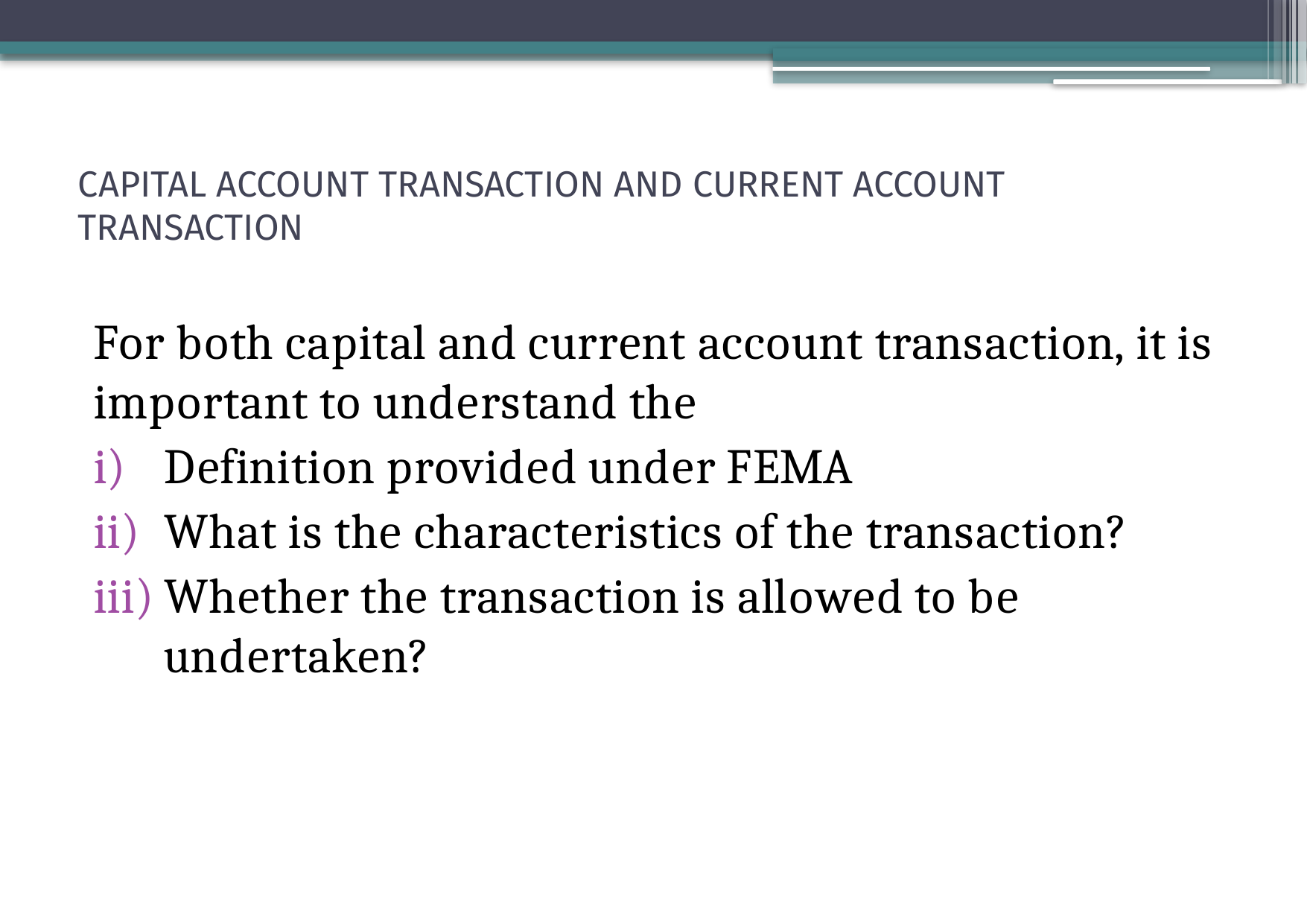

# CAPITAL ACCOUNT TRANSACTION AND CURRENT ACCOUNT TRANSACTION
For both capital and current account transaction, it is important to understand the
Definition provided under FEMA
What is the characteristics of the transaction?
Whether the transaction is allowed to be undertaken?